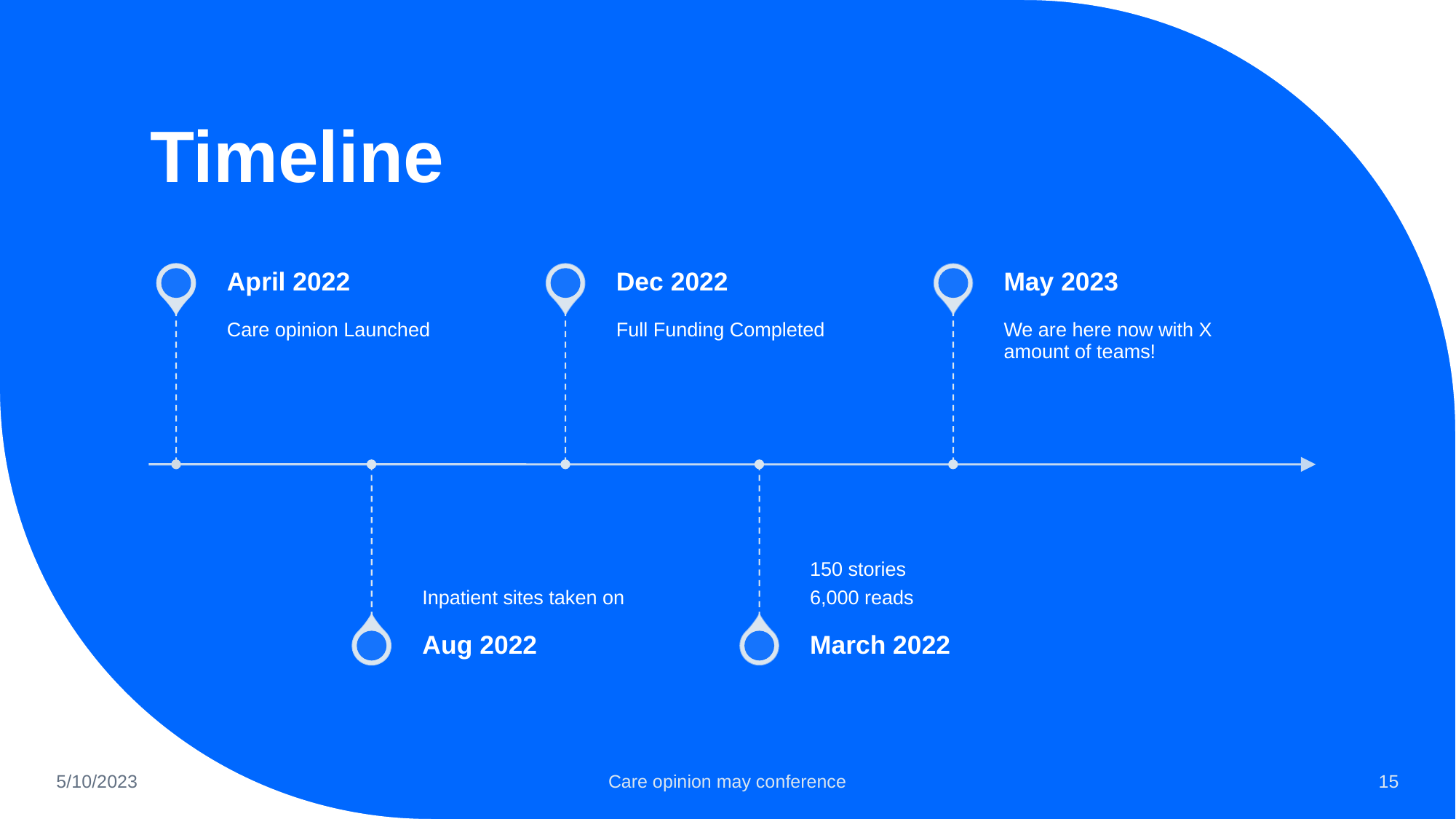

# Timeline
Care opinion Launched
April 2022
Inpatient sites taken on
Aug 2022
Full Funding Completed
Dec 2022
150 stories
6,000 reads
March 2022
We are here now with X amount of teams!
May 2023
5/10/2023
Care opinion may conference
15